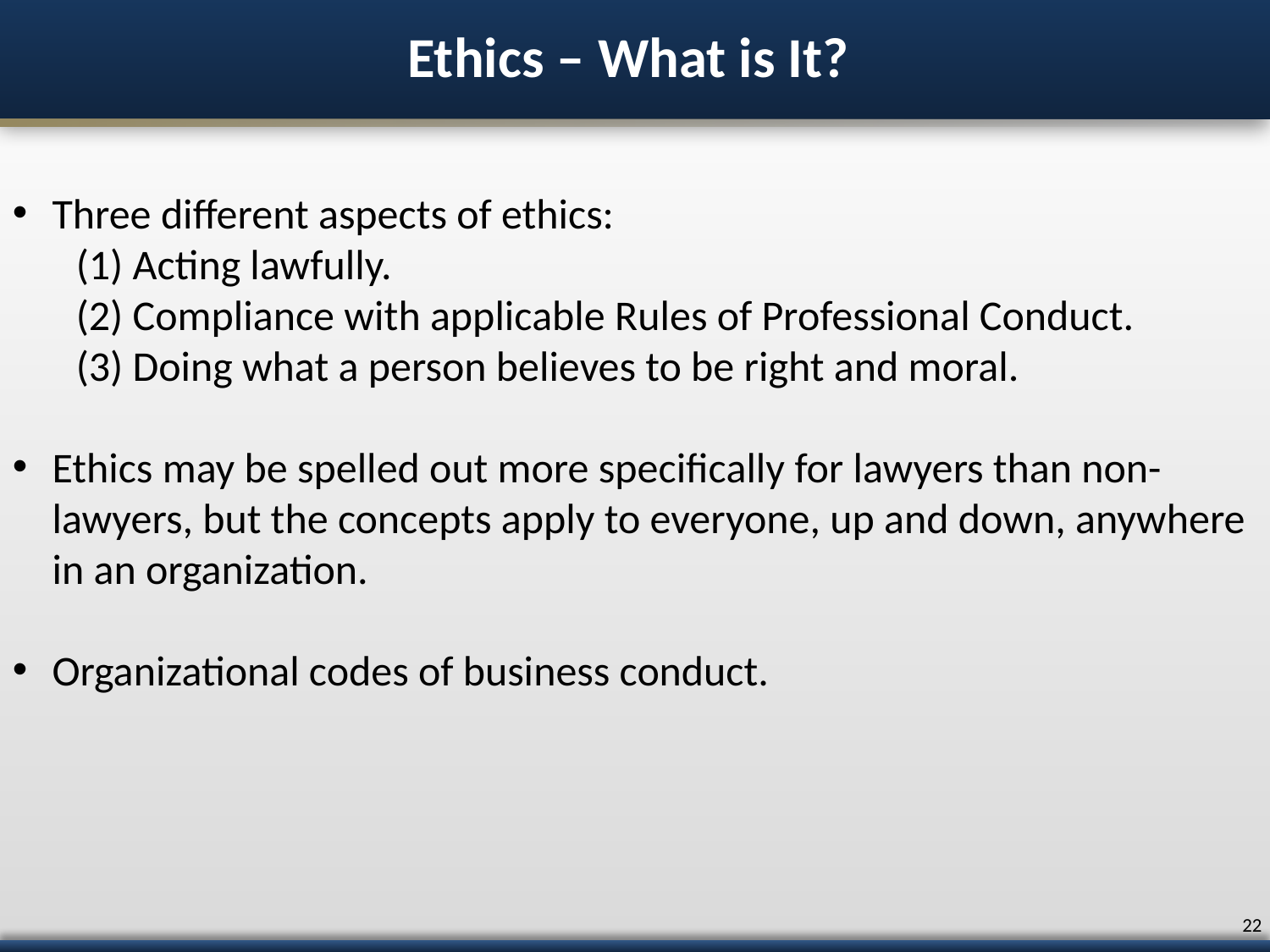

# Ethics – What is It?

Three different aspects of ethics:
(1) Acting lawfully.
(2) Compliance with applicable Rules of Professional Conduct.
(3) Doing what a person believes to be right and moral.

Ethics may be spelled out more specifically for lawyers than non-lawyers, but the concepts apply to everyone, up and down, anywhere in an organization.

Organizational codes of business conduct.

22